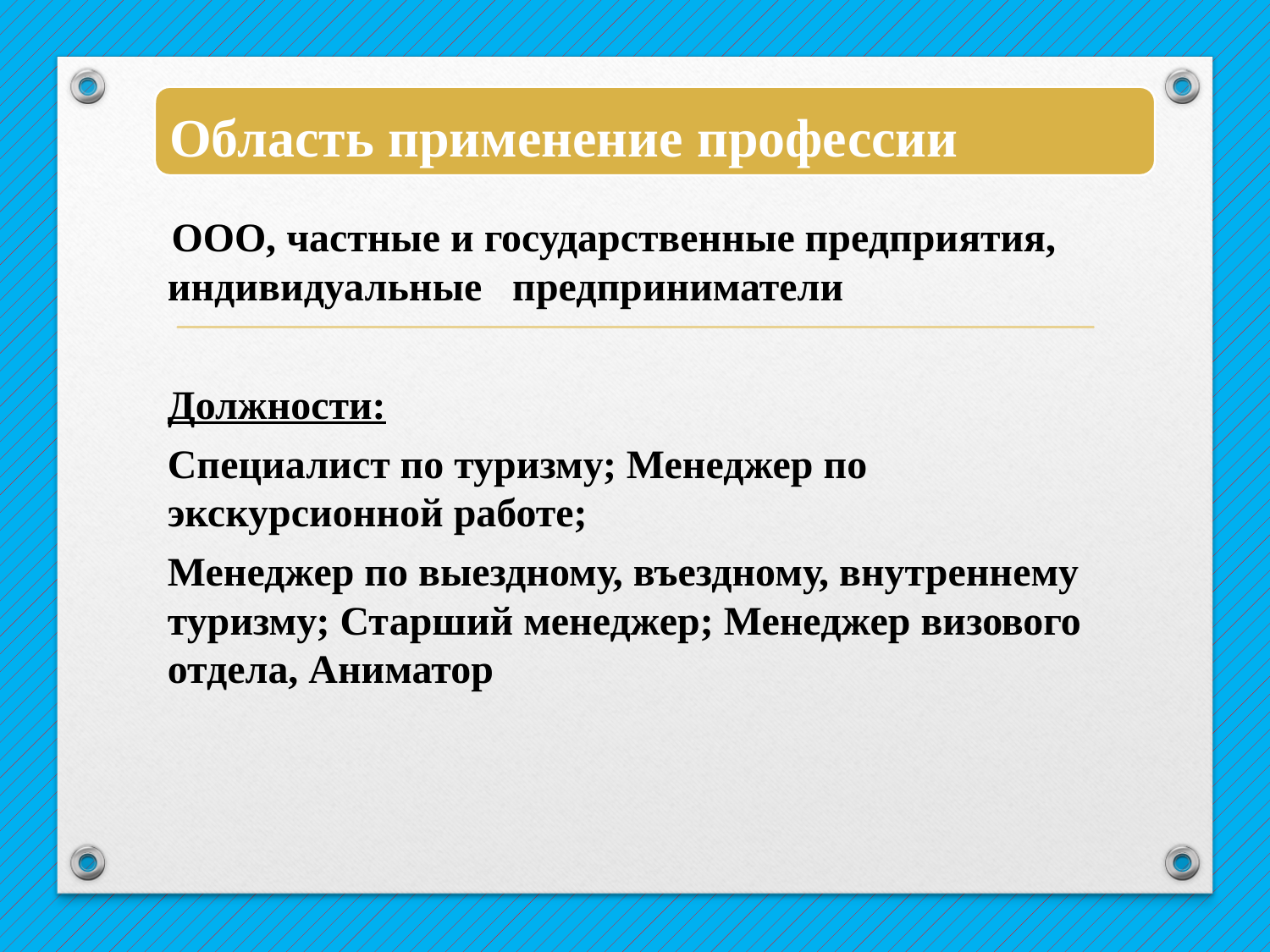

Область применение профессии

 ООО, частные и государственные предприятия, индивидуальные   предприниматели

Должности:
Специалист по туризму; Менеджер по экскурсионной работе;
Менеджер по выездному, въездному, внутреннему туризму; Старший менеджер; Менеджер визового отдела, Аниматор